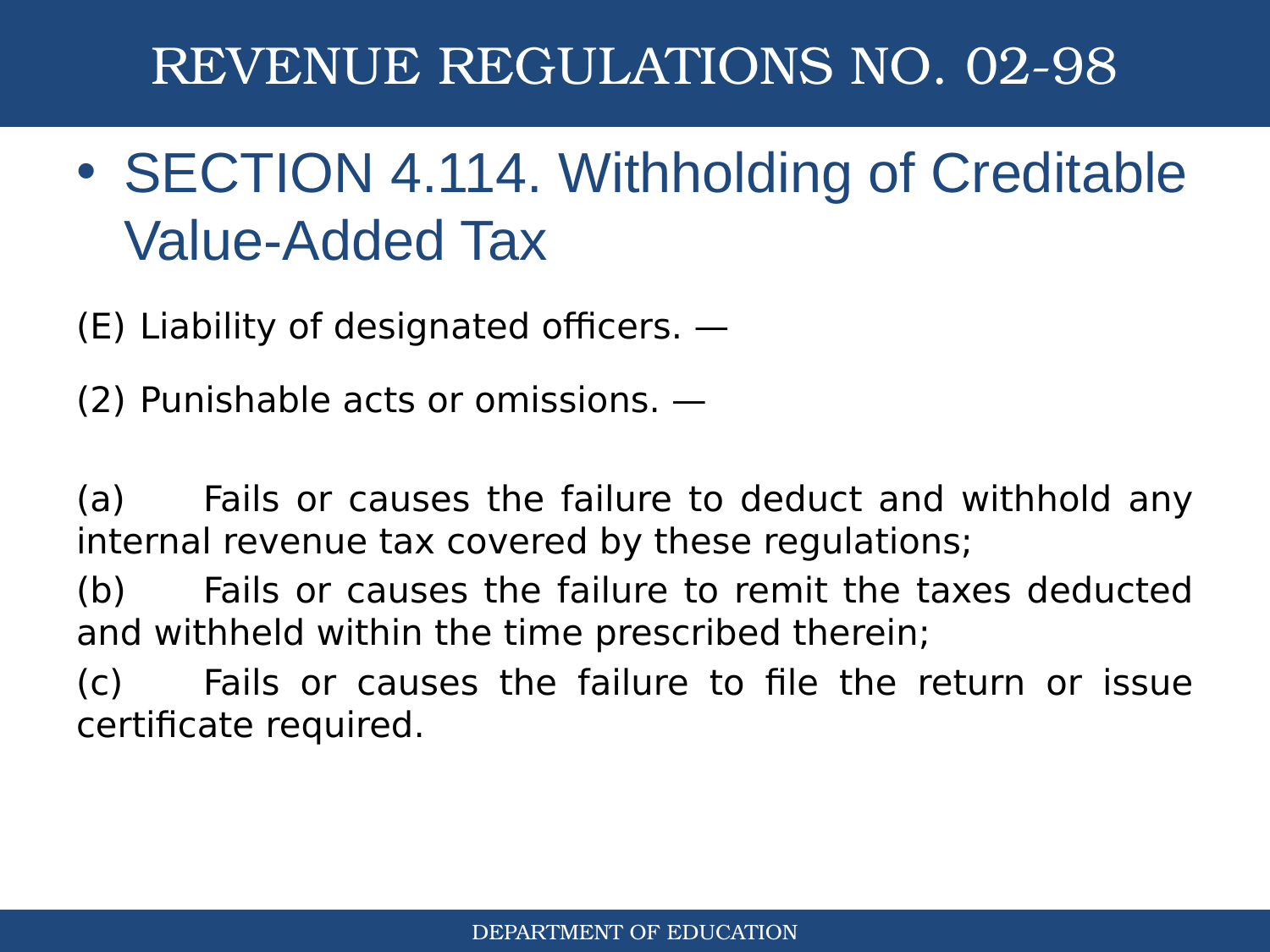

# REVENUE REGULATIONS NO. 02-98
SECTION 4.114. Withholding of Creditable Value-Added Tax

Liability of designated officers. —

Punishable acts or omissions. —

(a)	Fails or causes the failure to deduct and withhold any internal revenue tax covered by these regulations;
(b)	Fails or causes the failure to remit the taxes deducted and withheld within the time prescribed therein;
(c)	Fails or causes the failure to file the return or issue certificate required.